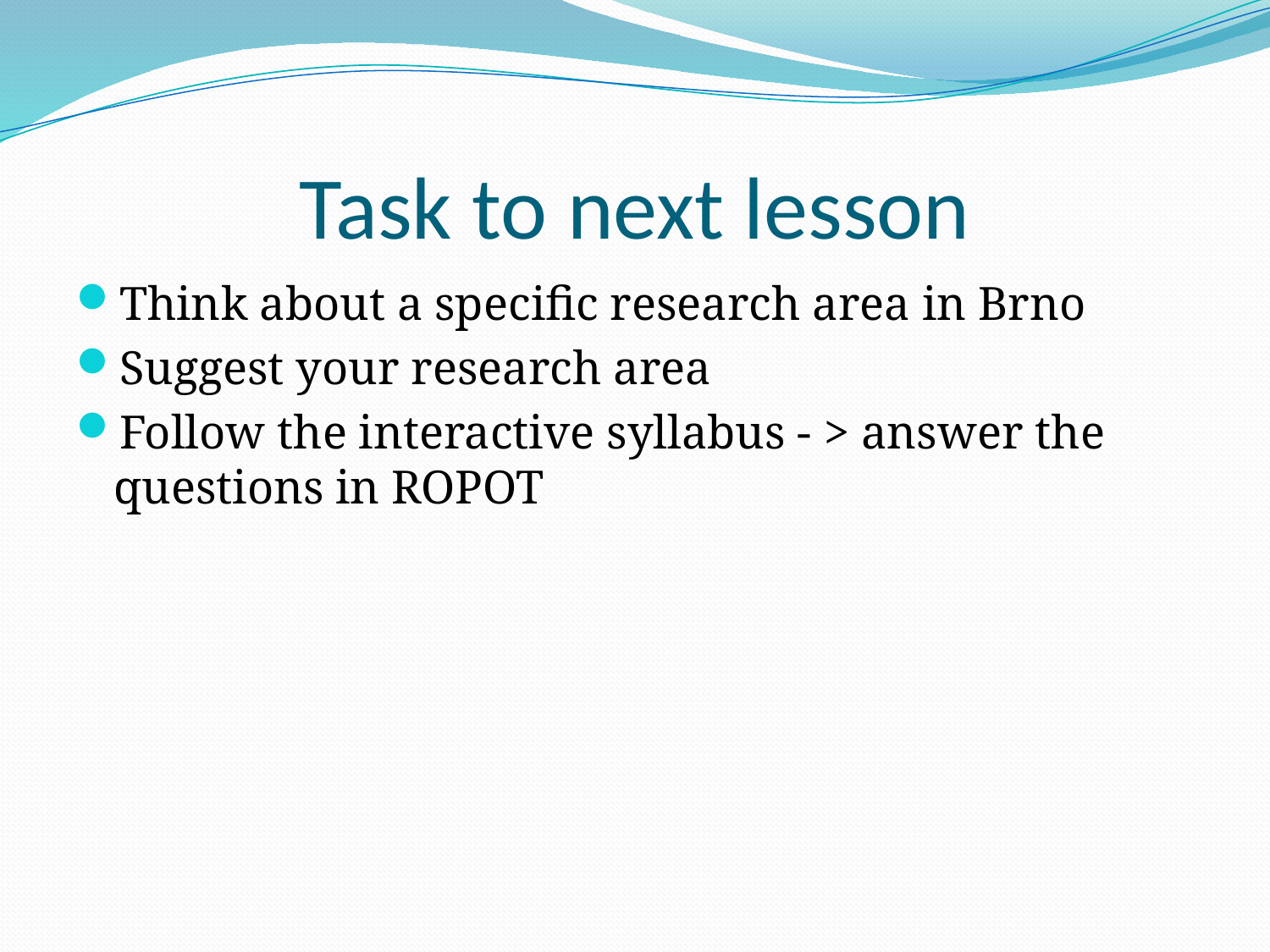

# Task to next lesson
Think about a specific research area in Brno
Suggest your research area
Follow the interactive syllabus - > answer the questions in ROPOT